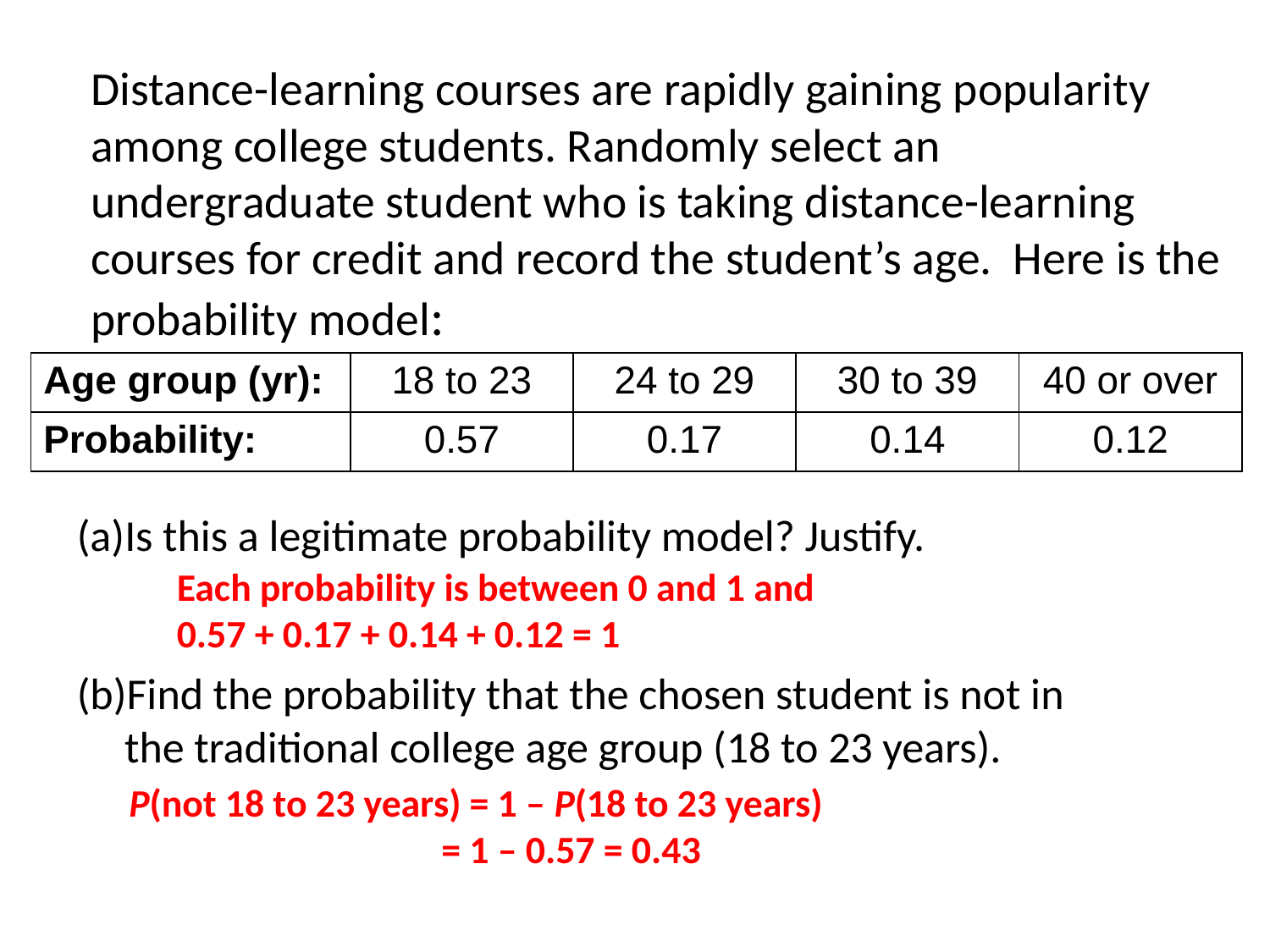

Distance-learning courses are rapidly gaining popularity among college students. Randomly select an undergraduate student who is taking distance-learning courses for credit and record the student’s age.  Here is the probability model:
| Age group (yr): | 18 to 23 | 24 to 29 | 30 to 39 | 40 or over |
| --- | --- | --- | --- | --- |
| Probability: | 0.57 | 0.17 | 0.14 | 0.12 |
Is this a legitimate probability model? Justify.
Find the probability that the chosen student is not in the traditional college age group (18 to 23 years).

Each probability is between 0 and 1 and
0.57 + 0.17 + 0.14 + 0.12 = 1

P(not 18 to 23 years) = 1 – P(18 to 23 years)
                                    = 1 – 0.57 = 0.43